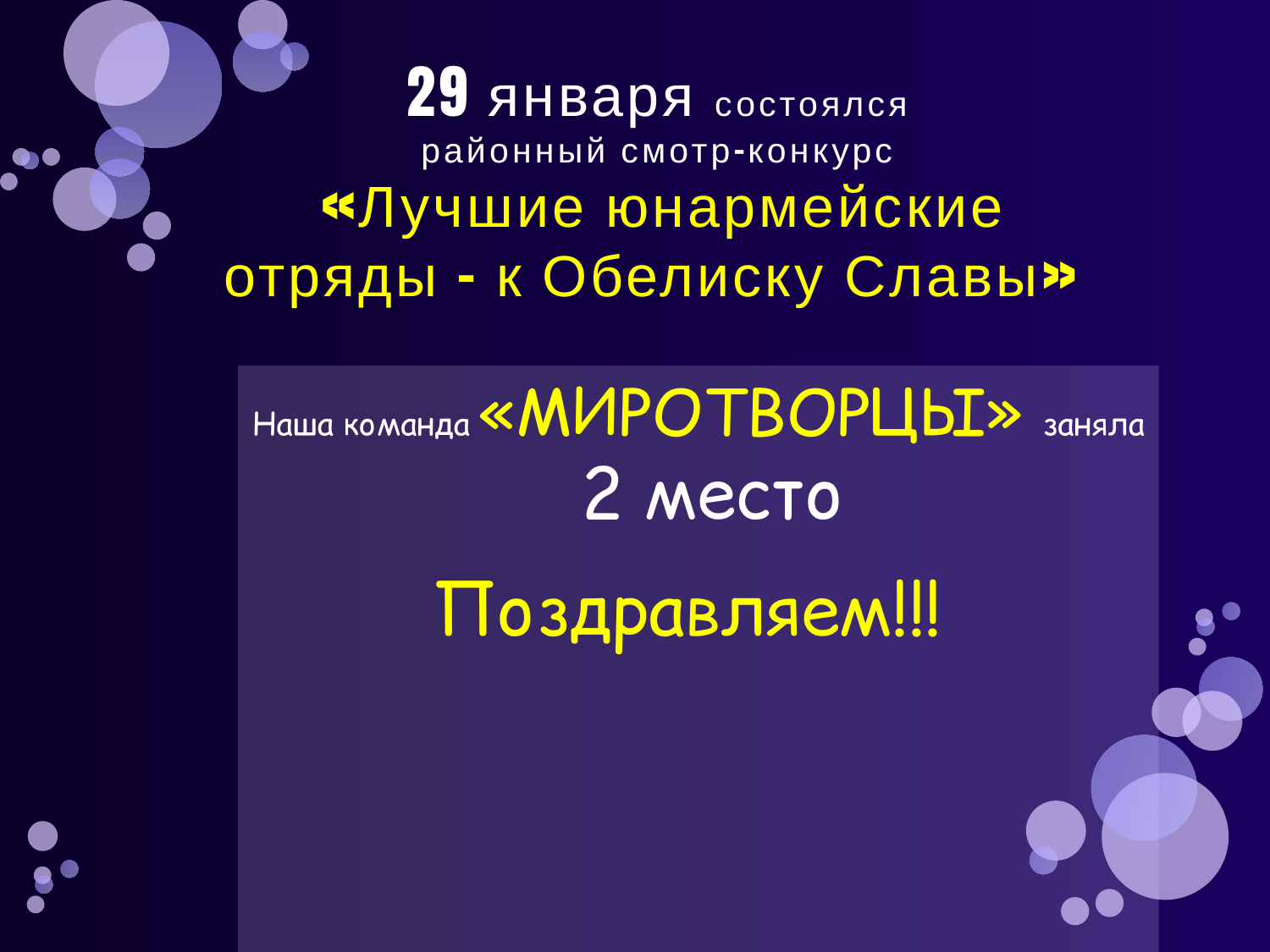

# 29 января состоялся районный смотр-конкурс «Лучшие юнармейские отряды – к Обелиску Славы»
Наша команда «МИРОТВОРЦЫ» заняла 2 место
Поздравляем!!!